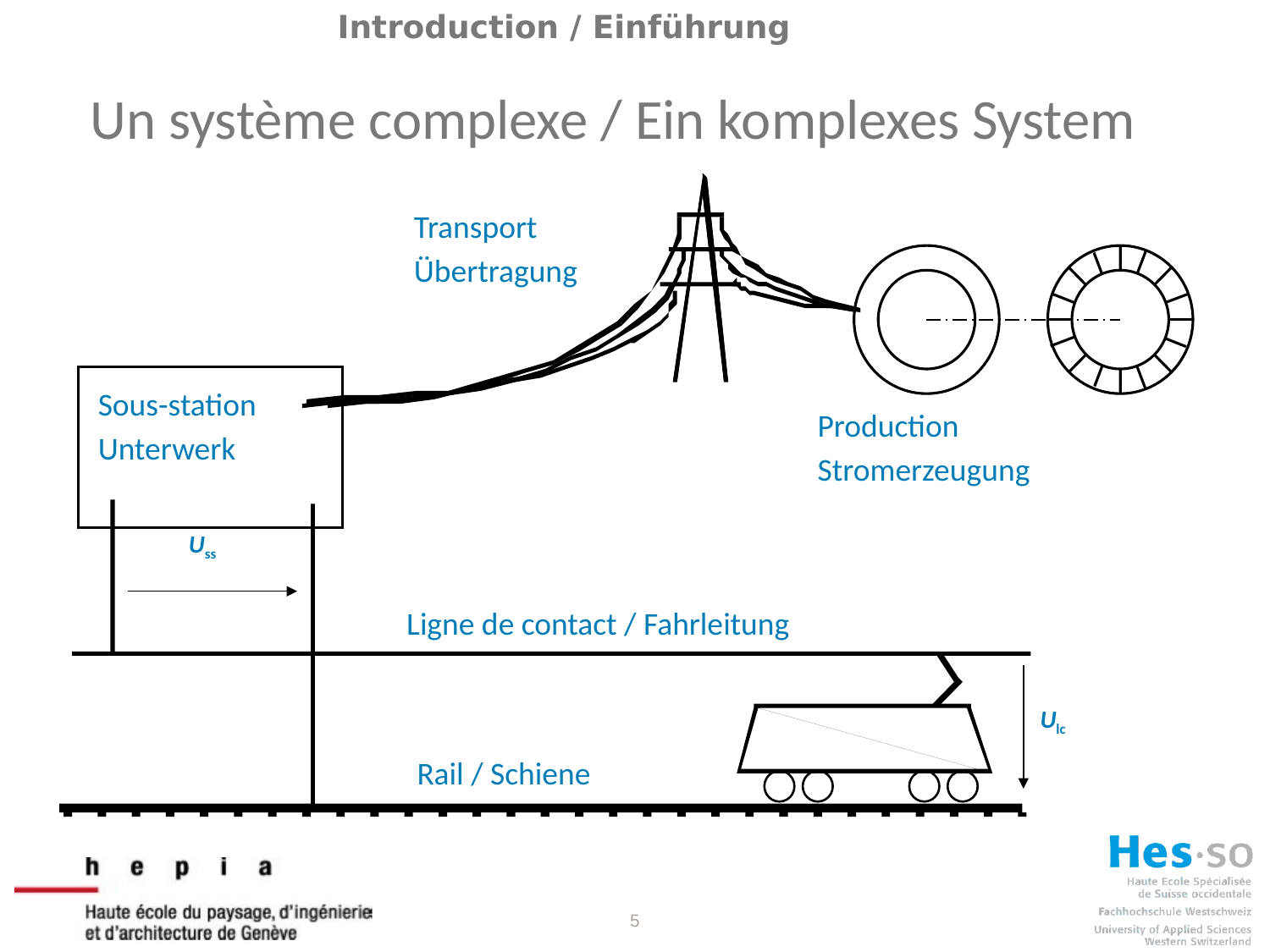

Introduction / Einführung

Un système complexe / Ein komplexes System

Transport
Übertragung

Sous-station
Unterwerk
Production
Stromerzeugung

Uss

Ligne de contact / Fahrleitung

Ulc

Rail / Schiene

5